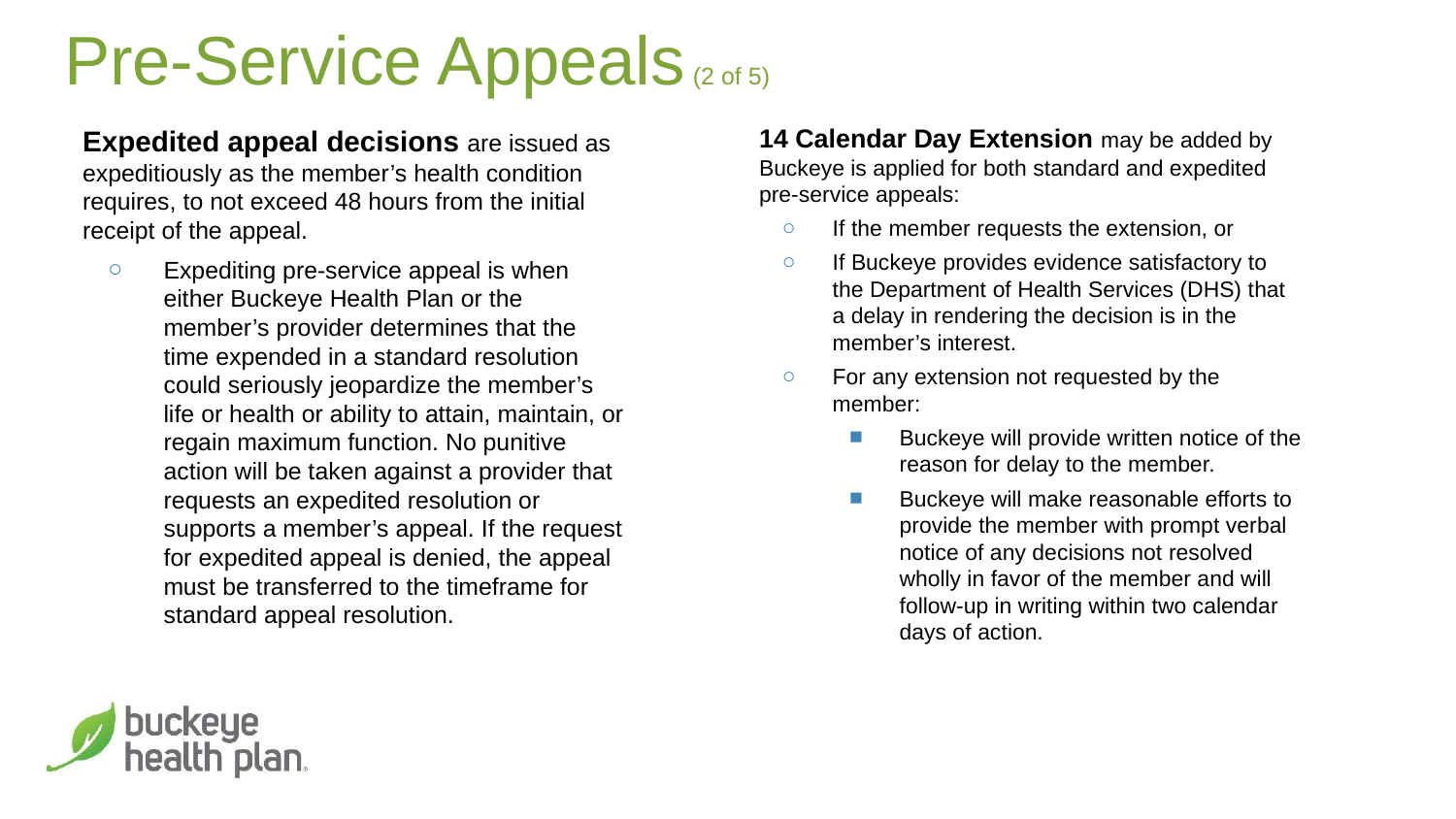

# Pre-Service Appeals (2 of 5)
14 Calendar Day Extension may be added by Buckeye is applied for both standard and expedited pre-service appeals:
If the member requests the extension, or
If Buckeye provides evidence satisfactory to the Department of Health Services (DHS) that a delay in rendering the decision is in the member’s interest.
For any extension not requested by the member:
Buckeye will provide written notice of the reason for delay to the member.
Buckeye will make reasonable efforts to provide the member with prompt verbal notice of any decisions not resolved wholly in favor of the member and will follow-up in writing within two calendar days of action.

Expedited appeal decisions are issued as expeditiously as the member’s health condition requires, to not exceed 48 hours from the initial receipt of the appeal.
Expediting pre-service appeal is when either Buckeye Health Plan or the member’s provider determines that the time expended in a standard resolution could seriously jeopardize the member’s life or health or ability to attain, maintain, or regain maximum function. No punitive action will be taken against a provider that requests an expedited resolution or supports a member’s appeal. If the request for expedited appeal is denied, the appeal must be transferred to the timeframe for standard appeal resolution.